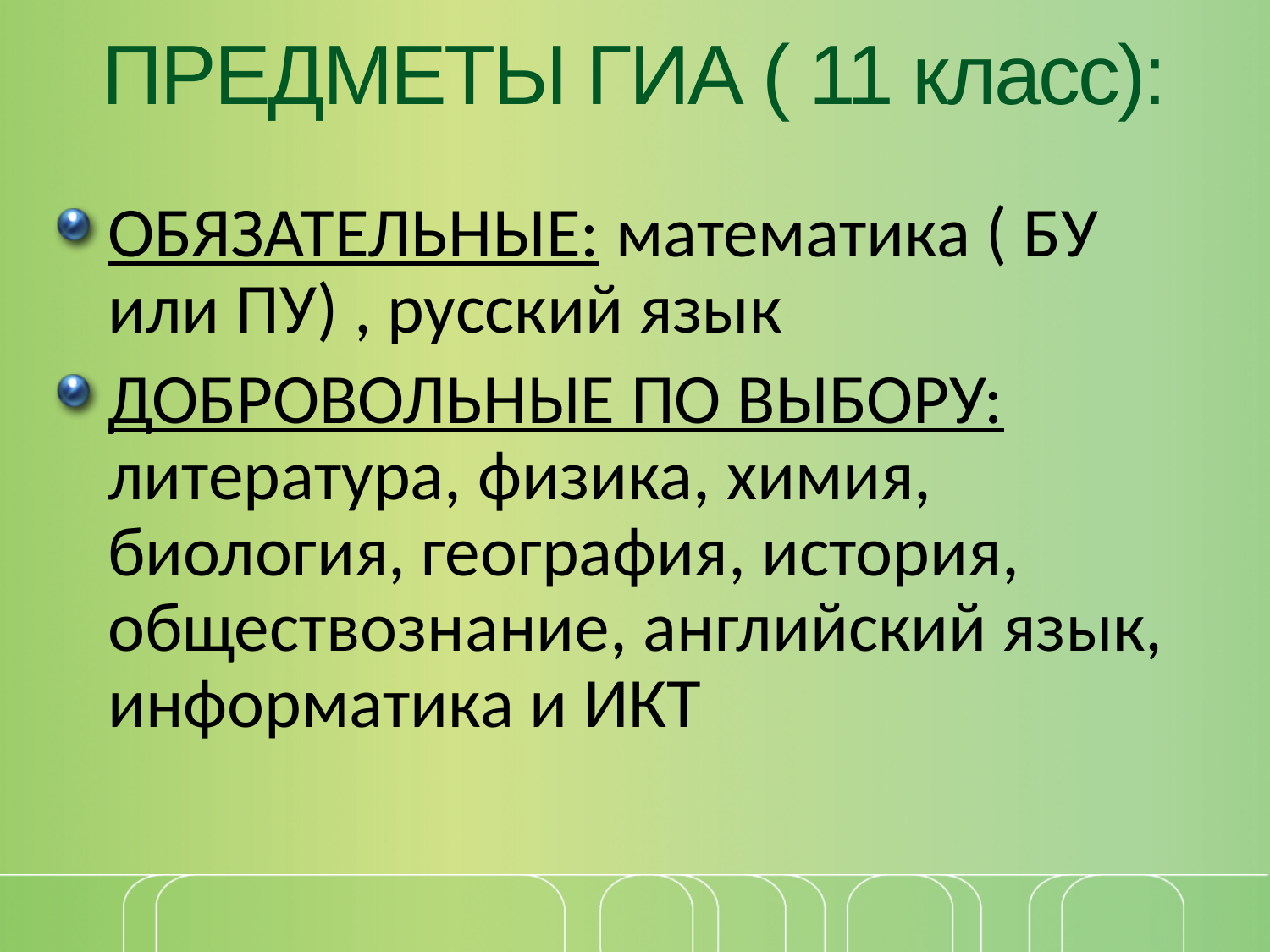

# ПРЕДМЕТЫ ГИА ( 11 класс):
ОБЯЗАТЕЛЬНЫЕ: математика ( БУ или ПУ) , русский язык
ДОБРОВОЛЬНЫЕ ПО ВЫБОРУ: литература, физика, химия, биология, география, история, обществознание, английский язык, информатика и ИКТ